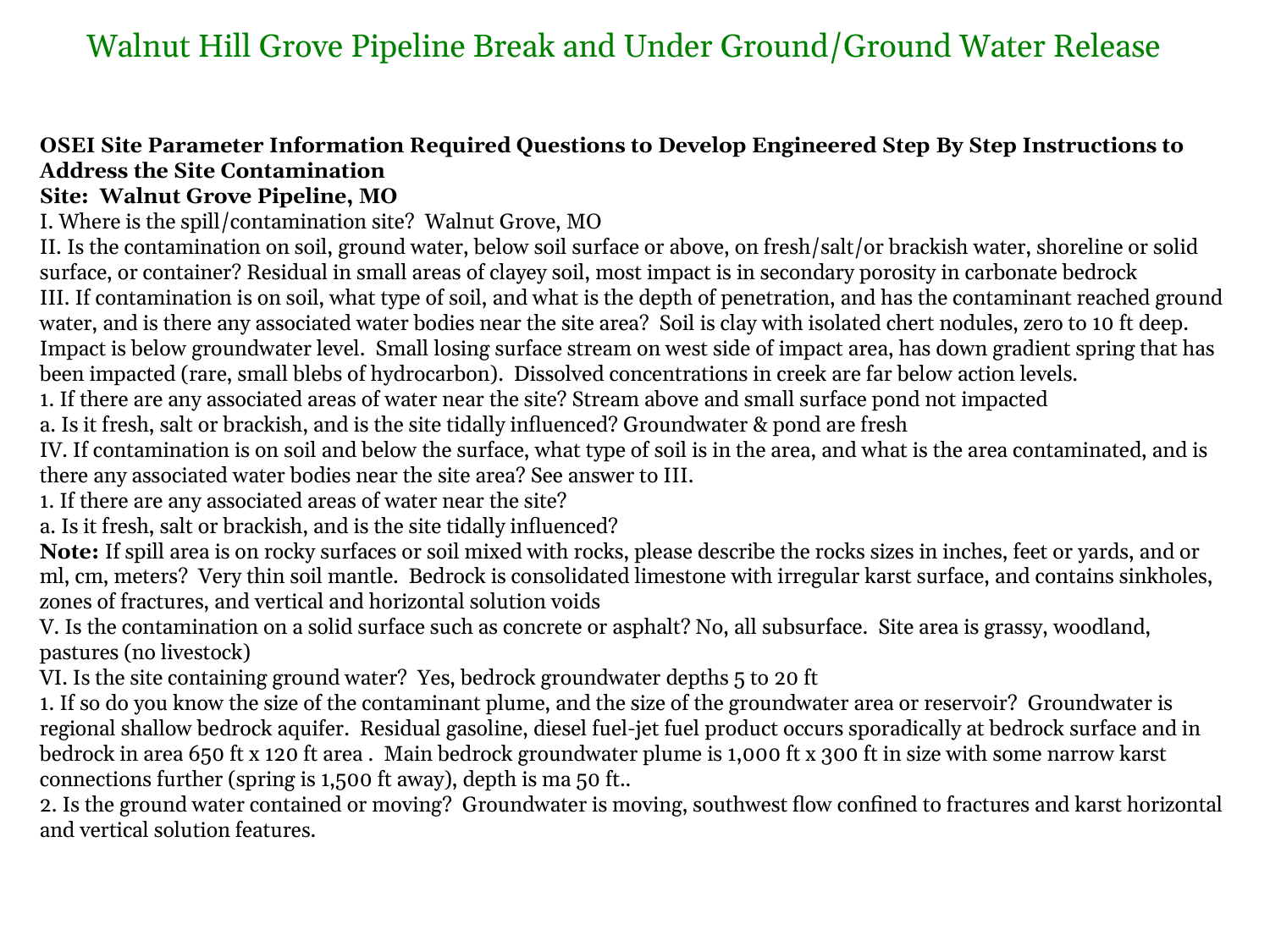

Walnut Hill Grove Pipeline Break and Under Ground/Ground Water Release

OSEI Site Parameter Information Required Questions to Develop Engineered Step By Step Instructions to Address the Site Contamination
Site:  Walnut Grove Pipeline, MO
I. Where is the spill/contamination site?  Walnut Grove, MO
II. Is the contamination on soil, ground water, below soil surface or above, on fresh/salt/or brackish water, shoreline or solid surface, or container? Residual in small areas of clayey soil, most impact is in secondary porosity in carbonate bedrock
III. If contamination is on soil, what type of soil, and what is the depth of penetration, and has the contaminant reached ground water, and is there any associated water bodies near the site area?  Soil is clay with isolated chert nodules, zero to 10 ft deep.  Impact is below groundwater level.  Small losing surface stream on west side of impact area, has down gradient spring that has been impacted (rare, small blebs of hydrocarbon).  Dissolved concentrations in creek are far below action levels.
1. If there are any associated areas of water near the site? Stream above and small surface pond not impacted
a. Is it fresh, salt or brackish, and is the site tidally influenced? Groundwater & pond are fresh
IV. If contamination is on soil and below the surface, what type of soil is in the area, and what is the area contaminated, and is there any associated water bodies near the site area? See answer to III.
1. If there are any associated areas of water near the site?
a. Is it fresh, salt or brackish, and is the site tidally influenced?
Note: If spill area is on rocky surfaces or soil mixed with rocks, please describe the rocks sizes in inches, feet or yards, and or ml, cm, meters?  Very thin soil mantle.  Bedrock is consolidated limestone with irregular karst surface, and contains sinkholes, zones of fractures, and vertical and horizontal solution voids
V. Is the contamination on a solid surface such as concrete or asphalt? No, all subsurface.  Site area is grassy, woodland, pastures (no livestock)
VI. Is the site containing ground water?  Yes, bedrock groundwater depths 5 to 20 ft
1. If so do you know the size of the contaminant plume, and the size of the groundwater area or reservoir?  Groundwater is regional shallow bedrock aquifer.  Residual gasoline, diesel fuel-jet fuel product occurs sporadically at bedrock surface and in bedrock in area 650 ft x 120 ft area .  Main bedrock groundwater plume is 1,000 ft x 300 ft in size with some narrow karst connections further (spring is 1,500 ft away), depth is ma 50 ft..
2. Is the ground water contained or moving?  Groundwater is moving, southwest flow confined to fractures and karst horizontal and vertical solution features.